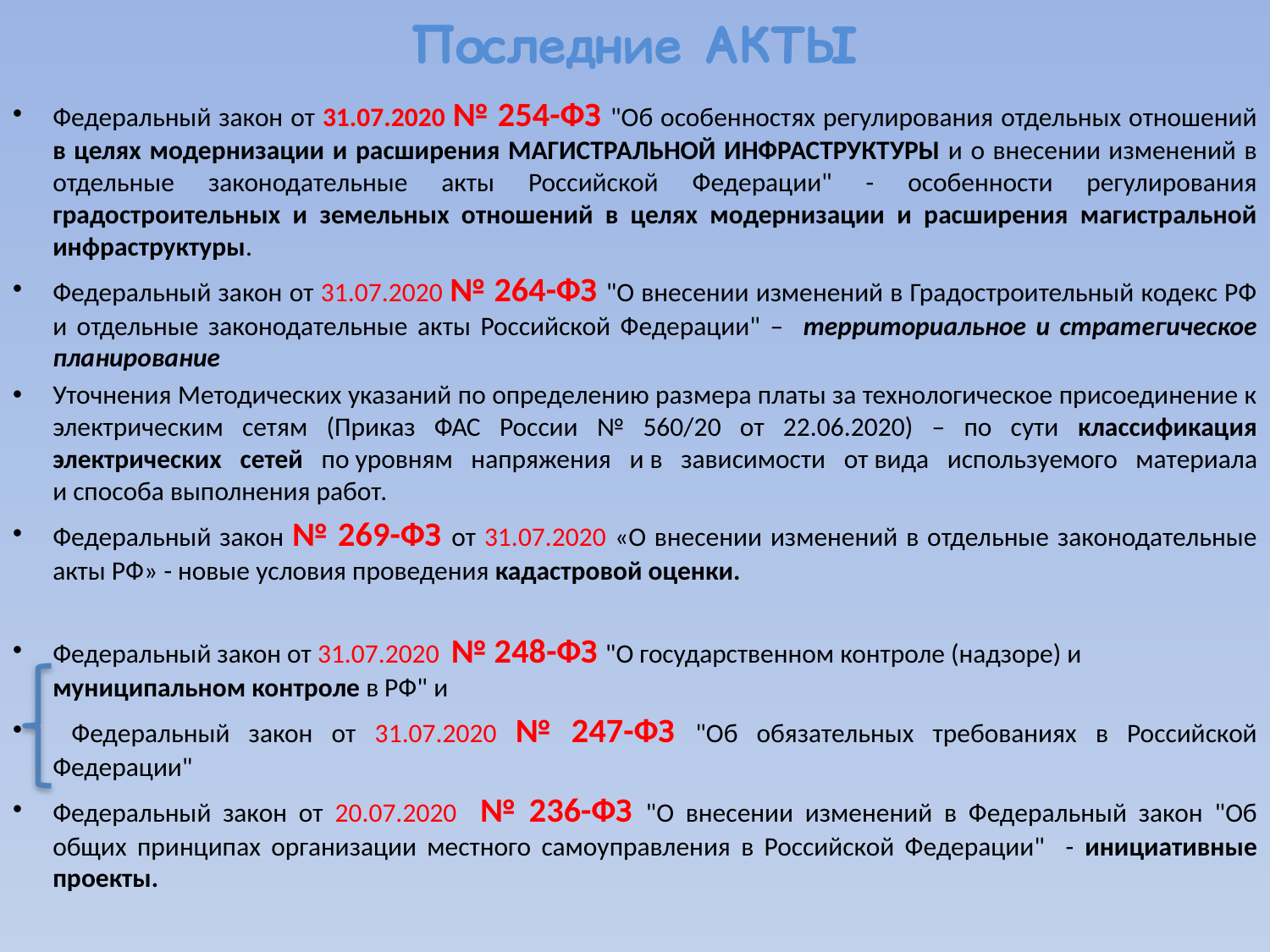

# Последние АКТЫ
Федеральный закон от 31.07.2020 № 254-ФЗ "Об особенностях регулирования отдельных отношений в целях модернизации и расширения МАГИСТРАЛЬНОЙ ИНФРАСТРУКТУРЫ и о внесении изменений в отдельные законодательные акты Российской Федерации" - особенности регулирования градостроительных и земельных отношений в целях модернизации и расширения магистральной инфраструктуры.
Федеральный закон от 31.07.2020 № 264-ФЗ "О внесении изменений в Градостроительный кодекс РФ и отдельные законодательные акты Российской Федерации" –  территориальное и стратегическое планирование
Уточнения Методических указаний по определению размера платы за технологическое присоединение к электрическим сетям (Приказ ФАС России № 560/20 от 22.06.2020) – по сути классификация электрических сетей по уровням напряжения и в зависимости от вида используемого материала и способа выполнения работ.
Федеральный закон № 269-ФЗ от 31.07.2020 «О внесении изменений в отдельные законодательные акты РФ» - новые условия проведения кадастровой оценки.

Федеральный закон от 31.07.2020  № 248-ФЗ "О государственном контроле (надзоре) и муниципальном контроле в РФ" и
 Федеральный закон от 31.07.2020 № 247-ФЗ "Об обязательных требованиях в Российской Федерации"
Федеральный закон от 20.07.2020  № 236-ФЗ "О внесении изменений в Федеральный закон "Об общих принципах организации местного самоуправления в Российской Федерации"  - инициативные проекты.